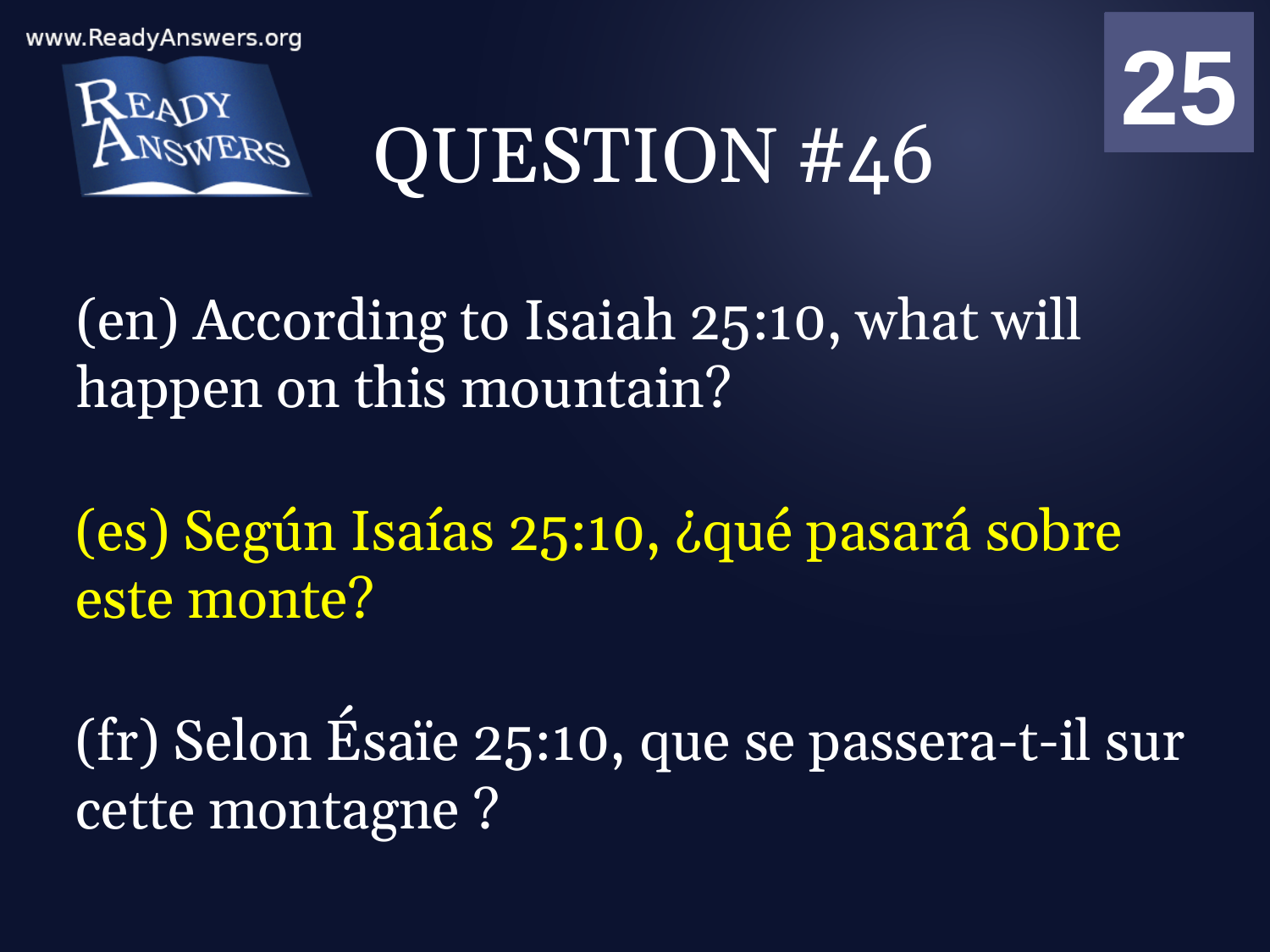

01
02
03
04
05
06
07
08
09
10
11
12
13
14
15
16
17
18
19
20
21
22
23
24
25
00
# QUESTION #46
(en) According to Isaiah 25:10, what will happen on this mountain?
(es) Según Isaías 25:10, ¿qué pasará sobre este monte?
(fr) Selon Ésaïe 25:10, que se passera-t-il sur cette montagne ?